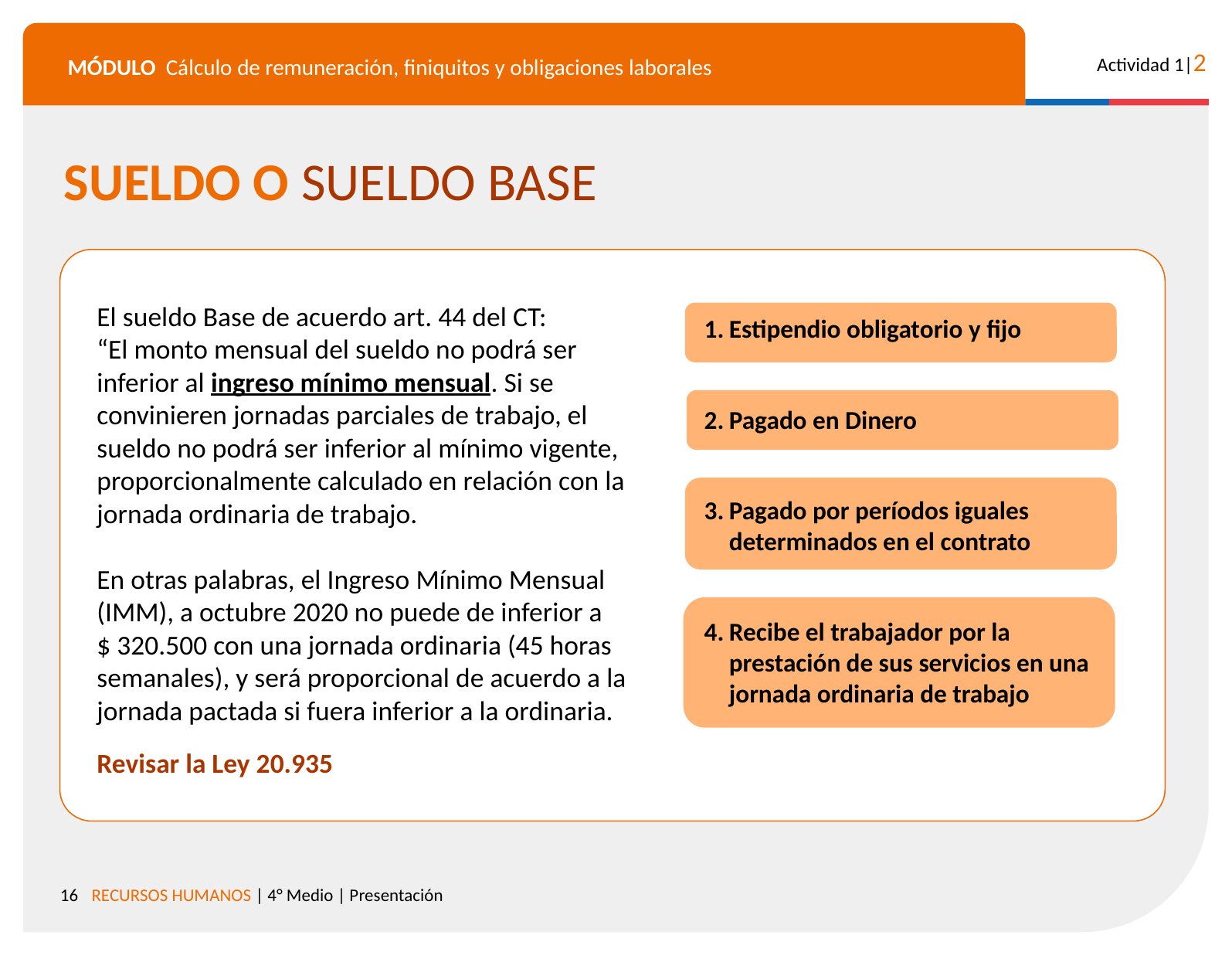

SUELDO O SUELDO BASE

El sueldo Base de acuerdo art. 44 del CT:
“El monto mensual del sueldo no podrá ser inferior al ingreso mínimo mensual. Si se convinieren jornadas parciales de trabajo, el sueldo no podrá ser inferior al mínimo vigente, proporcionalmente calculado en relación con la jornada ordinaria de trabajo.

En otras palabras, el Ingreso Mínimo Mensual (IMM), a octubre 2020 no puede de inferior a
$ 320.500 con una jornada ordinaria (45 horas semanales), y será proporcional de acuerdo a la jornada pactada si fuera inferior a la ordinaria.

Revisar la Ley 20.935

Estipendio obligatorio y fijo

Pagado en Dinero

Pagado por períodos iguales determinados en el contrato

Recibe el trabajador por la prestación de sus servicios en una jornada ordinaria de trabajo